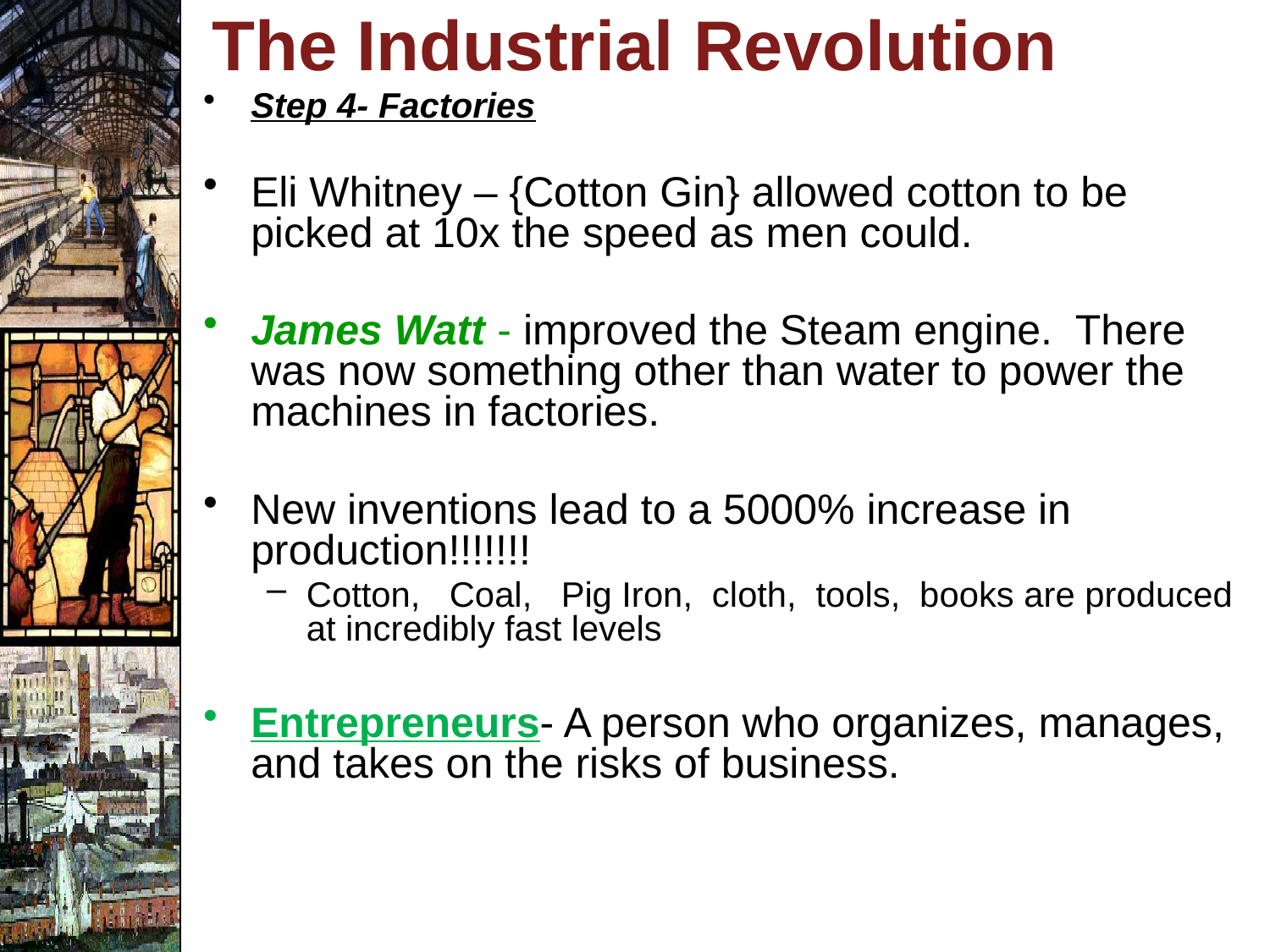

# The Industrial Revolution
Step 4- Factories

Eli Whitney – {Cotton Gin} allowed cotton to be picked at 10x the speed as men could.

James Watt - improved the Steam engine.  There was now something other than water to power the machines in factories.

New inventions lead to a 5000% increase in production!!!!!!!
Cotton,   Coal,   Pig Iron,  cloth,  tools,  books are produced at incredibly fast levels

Entrepreneurs- A person who organizes, manages, and takes on the risks of business.